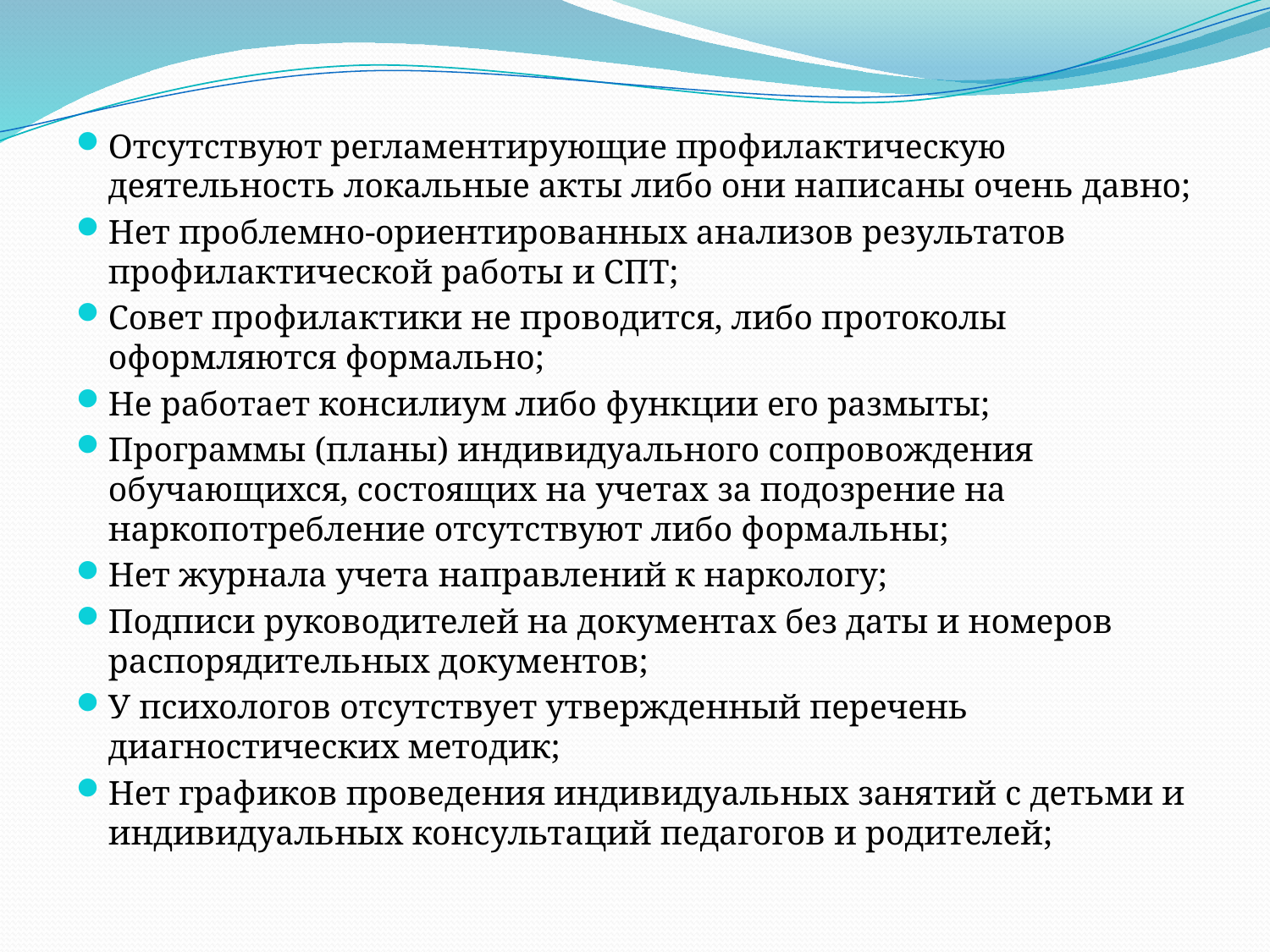

#
Отсутствуют регламентирующие профилактическую деятельность локальные акты либо они написаны очень давно;
Нет проблемно-ориентированных анализов результатов профилактической работы и СПТ;
Совет профилактики не проводится, либо протоколы оформляются формально;
Не работает консилиум либо функции его размыты;
Программы (планы) индивидуального сопровождения обучающихся, состоящих на учетах за подозрение на наркопотребление отсутствуют либо формальны;
Нет журнала учета направлений к наркологу;
Подписи руководителей на документах без даты и номеров распорядительных документов;
У психологов отсутствует утвержденный перечень диагностических методик;
Нет графиков проведения индивидуальных занятий с детьми и индивидуальных консультаций педагогов и родителей;